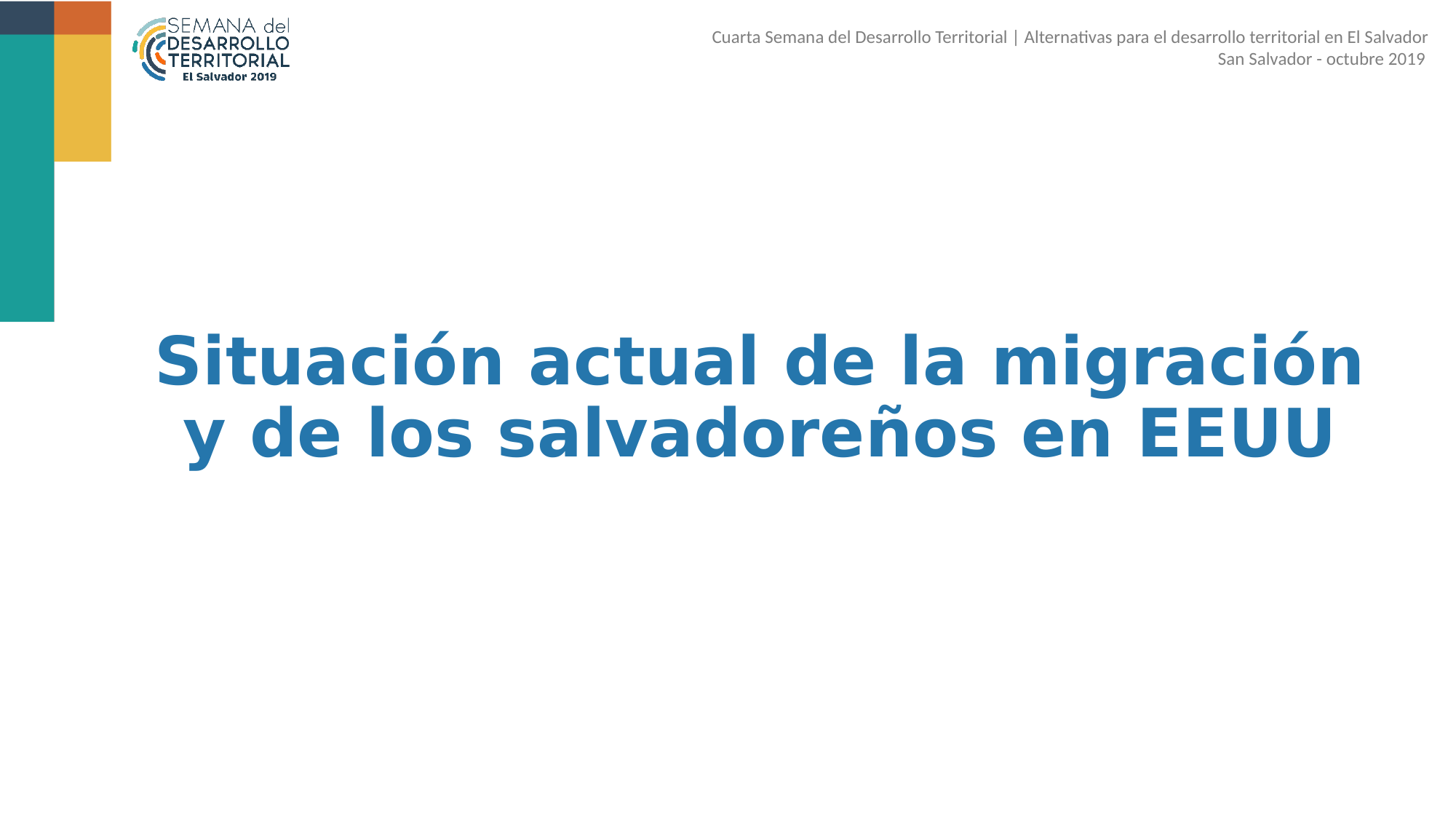

# Situación actual de la migración y de los salvadoreños en EEUU